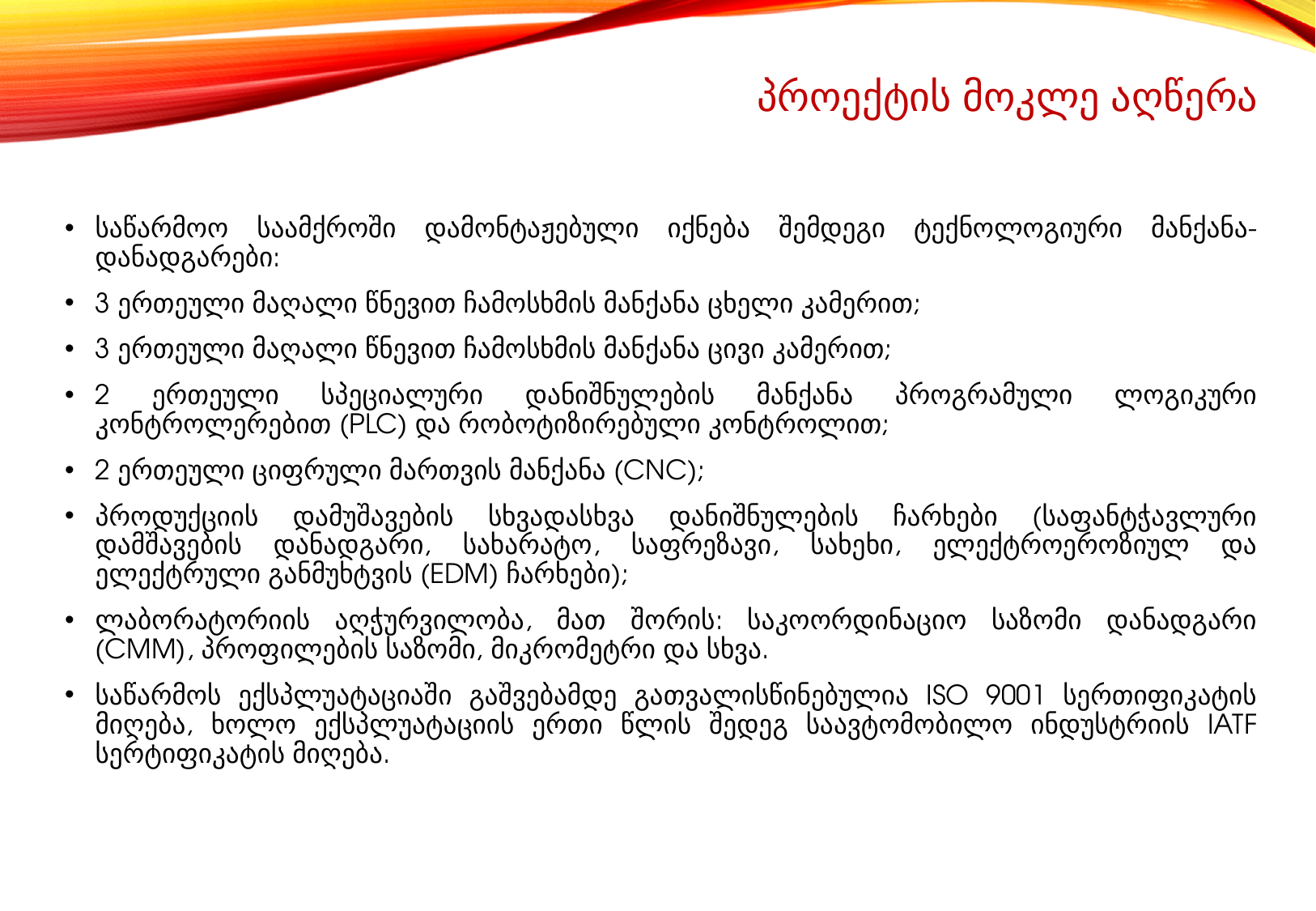

# პროექტის მოკლე აღწერა
საწარმოო საამქროში დამონტაჟებული იქნება შემდეგი ტექნოლოგიური მანქანა-დანადგარები:
3 ერთეული მაღალი წნევით ჩამოსხმის მანქანა ცხელი კამერით;
3 ერთეული მაღალი წნევით ჩამოსხმის მანქანა ცივი კამერით;
2 ერთეული სპეციალური დანიშნულების მანქანა პროგრამული ლოგიკური კონტროლერებით (PLC) და რობოტიზირებული კონტროლით;
2 ერთეული ციფრული მართვის მანქანა (CNC);
პროდუქციის დამუშავების სხვადასხვა დანიშნულების ჩარხები (საფანტჭავლური დამშავების დანადგარი, სახარატო, საფრეზავი, სახეხი, ელექტროეროზიულ და ელექტრული განმუხტვის (EDM) ჩარხები);
ლაბორატორიის აღჭურვილობა, მათ შორის: საკოორდინაციო საზომი დანადგარი (CMM), პროფილების საზომი, მიკრომეტრი და სხვა.
საწარმოს ექსპლუატაციაში გაშვებამდე გათვალისწინებულია ISO 9001 სერთიფიკატის მიღება, ხოლო ექსპლუატაციის ერთი წლის შედეგ საავტომობილო ინდუსტრიის IATF სერტიფიკატის მიღება.